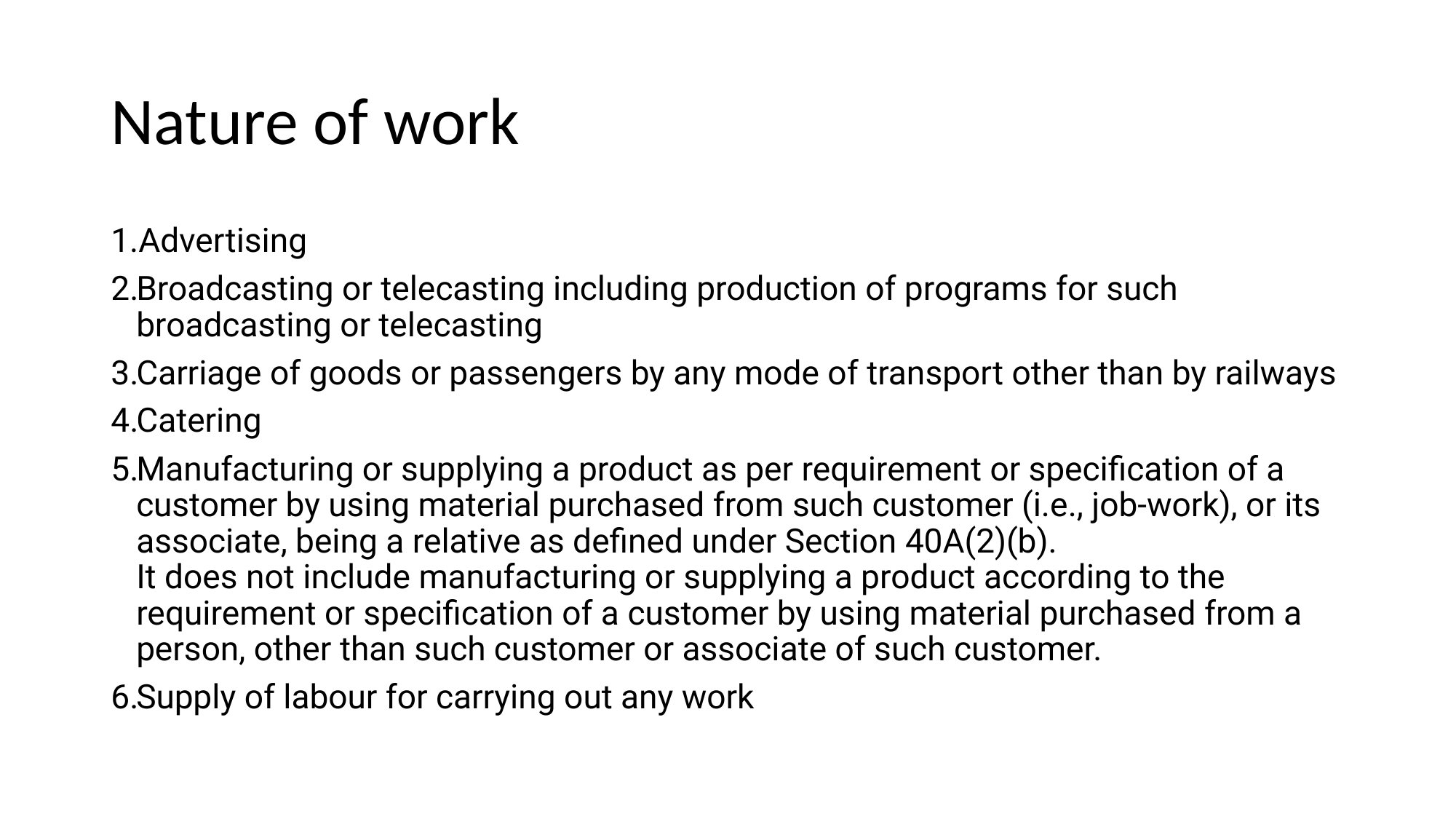

# Nature of work
1.Advertising
Broadcasting or telecasting including production of programs for such broadcasting or telecasting
Carriage of goods or passengers by any mode of transport other than by railways
Catering
Manufacturing or supplying a product as per requirement or specification of a customer by using material purchased from such customer (i.e., job-work), or its associate, being a relative as defined under Section 40A(2)(b).
It does not include manufacturing or supplying a product according to the requirement or specification of a customer by using material purchased from a person, other than such customer or associate of such customer.
Supply of labour for carrying out any work